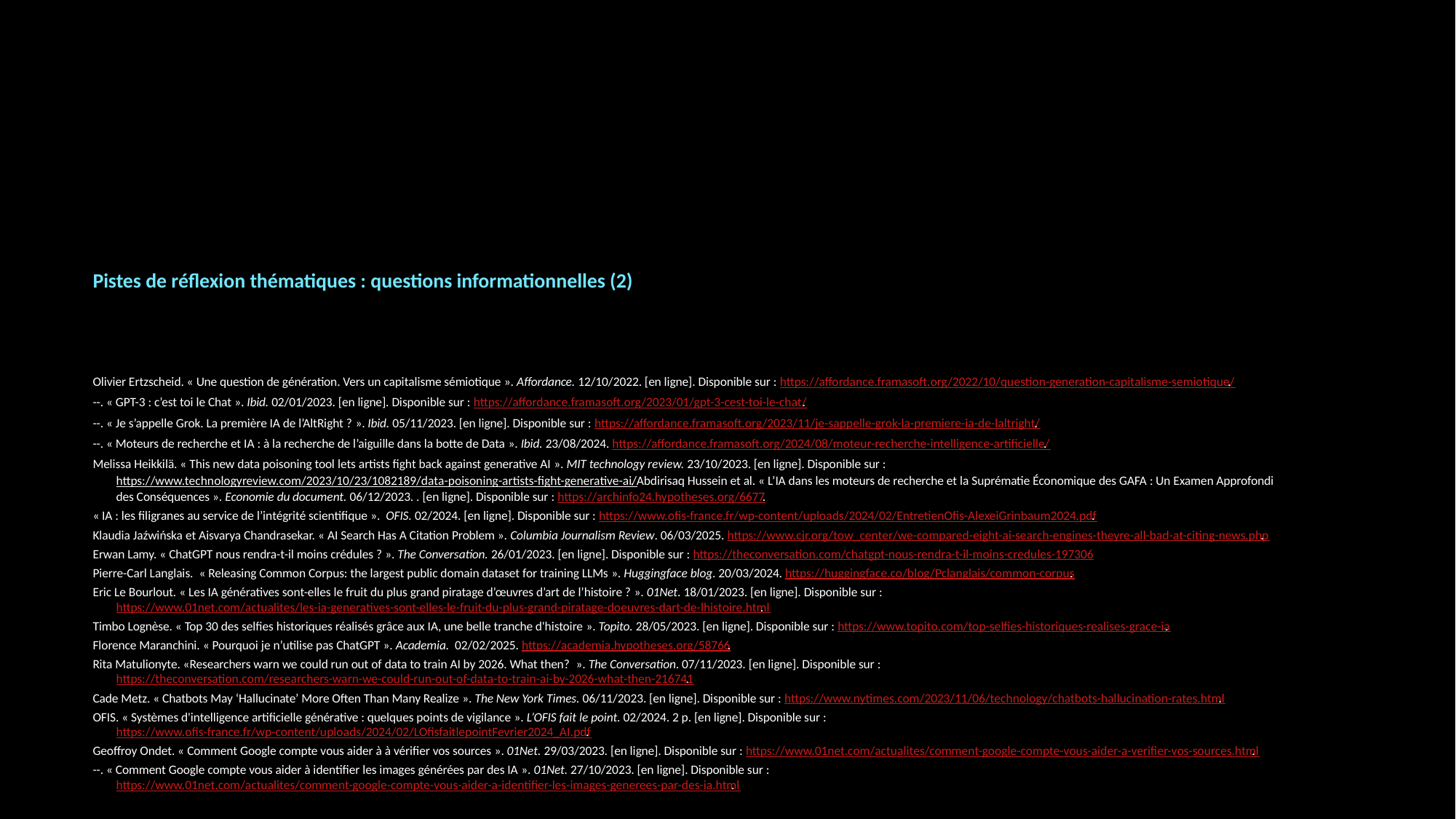

Pistes de réflexion thématiques : questions informationnelles (2)

Olivier Ertzscheid. « Une question de génération. Vers un capitalisme sémiotique ». Affordance. 12/10/2022. [en ligne]. Disponible sur : https://affordance.framasoft.org/2022/10/question-generation-capitalisme-semiotique/.
--. « GPT-3 : c’est toi le Chat ». Ibid. 02/01/2023. [en ligne]. Disponible sur : https://affordance.framasoft.org/2023/01/gpt-3-cest-toi-le-chat/.
--. « Je s’appelle Grok. La première IA de l’AltRight ? ». Ibid. 05/11/2023. [en ligne]. Disponible sur : https://affordance.framasoft.org/2023/11/je-sappelle-grok-la-premiere-ia-de-laltright/.
--. « Moteurs de recherche et IA : à la recherche de l’aiguille dans la botte de Data ». Ibid. 23/08/2024. https://affordance.framasoft.org/2024/08/moteur-recherche-intelligence-artificielle/.
Melissa Heikkilä. « This new data poisoning tool lets artists fight back against generative AI ». MIT technology review. 23/10/2023. [en ligne]. Disponible sur : https://www.technologyreview.com/2023/10/23/1082189/data-poisoning-artists-fight-generative-ai/. Abdirisaq Hussein et al. « L’IA dans les moteurs de recherche et la Suprématie Économique des GAFA : Un Examen Approfondi des Conséquences ». Economie du document. 06/12/2023. . [en ligne]. Disponible sur : https://archinfo24.hypotheses.org/6677.
« IA : les filigranes au service de l’intégrité scientifique ».  OFIS. 02/2024. [en ligne]. Disponible sur : https://www.ofis-france.fr/wp-content/uploads/2024/02/EntretienOfis-AlexeiGrinbaum2024.pdf.
Klaudia Jaźwińska et Aisvarya Chandrasekar. « AI Search Has A Citation Problem ». Columbia Journalism Review. 06/03/2025. https://www.cjr.org/tow_center/we-compared-eight-ai-search-engines-theyre-all-bad-at-citing-news.php.
Erwan Lamy. « ChatGPT nous rendra-t-il moins crédules ? ». The Conversation. 26/01/2023. [en ligne]. Disponible sur : https://theconversation.com/chatgpt-nous-rendra-t-il-moins-credules-197306
Pierre-Carl Langlais.  « Releasing Common Corpus: the largest public domain dataset for training LLMs ». Huggingface blog. 20/03/2024. https://huggingface.co/blog/Pclanglais/common-corpus.
Eric Le Bourlout. « Les IA génératives sont-elles le fruit du plus grand piratage d’œuvres d’art de l’histoire ? ». 01Net. 18/01/2023. [en ligne]. Disponible sur : https://www.01net.com/actualites/les-ia-generatives-sont-elles-le-fruit-du-plus-grand-piratage-doeuvres-dart-de-lhistoire.html.
Timbo Lognèse. « Top 30 des selfies historiques réalisés grâce aux IA, une belle tranche d'histoire ». Topito. 28/05/2023. [en ligne]. Disponible sur : https://www.topito.com/top-selfies-historiques-realises-grace-ia.
Florence Maranchini. « Pourquoi je n’utilise pas ChatGPT ». Academia.  02/02/2025. https://academia.hypotheses.org/58766.
Rita Matulionyte. «Researchers warn we could run out of data to train AI by 2026. What then?  ». The Conversation. 07/11/2023. [en ligne]. Disponible sur : https://theconversation.com/researchers-warn-we-could-run-out-of-data-to-train-ai-by-2026-what-then-216741.
Cade Metz. « Chatbots May ‘Hallucinate’ More Often Than Many Realize ». The New York Times. 06/11/2023. [en ligne]. Disponible sur : https://www.nytimes.com/2023/11/06/technology/chatbots-hallucination-rates.html.
OFIS. « Systèmes d'intelligence artificielle générative : quelques points de vigilance ». L’OFIS fait le point. 02/2024. 2 p. [en ligne]. Disponible sur : https://www.ofis-france.fr/wp-content/uploads/2024/02/LOfisfaitlepointFevrier2024_AI.pdf.
Geoffroy Ondet. « Comment Google compte vous aider à à vérifier vos sources ». 01Net. 29/03/2023. [en ligne]. Disponible sur : https://www.01net.com/actualites/comment-google-compte-vous-aider-a-verifier-vos-sources.html.
--. « Comment Google compte vous aider à identifier les images générées par des IA ». 01Net. 27/10/2023. [en ligne]. Disponible sur : https://www.01net.com/actualites/comment-google-compte-vous-aider-a-identifier-les-images-generees-par-des-ia.html.